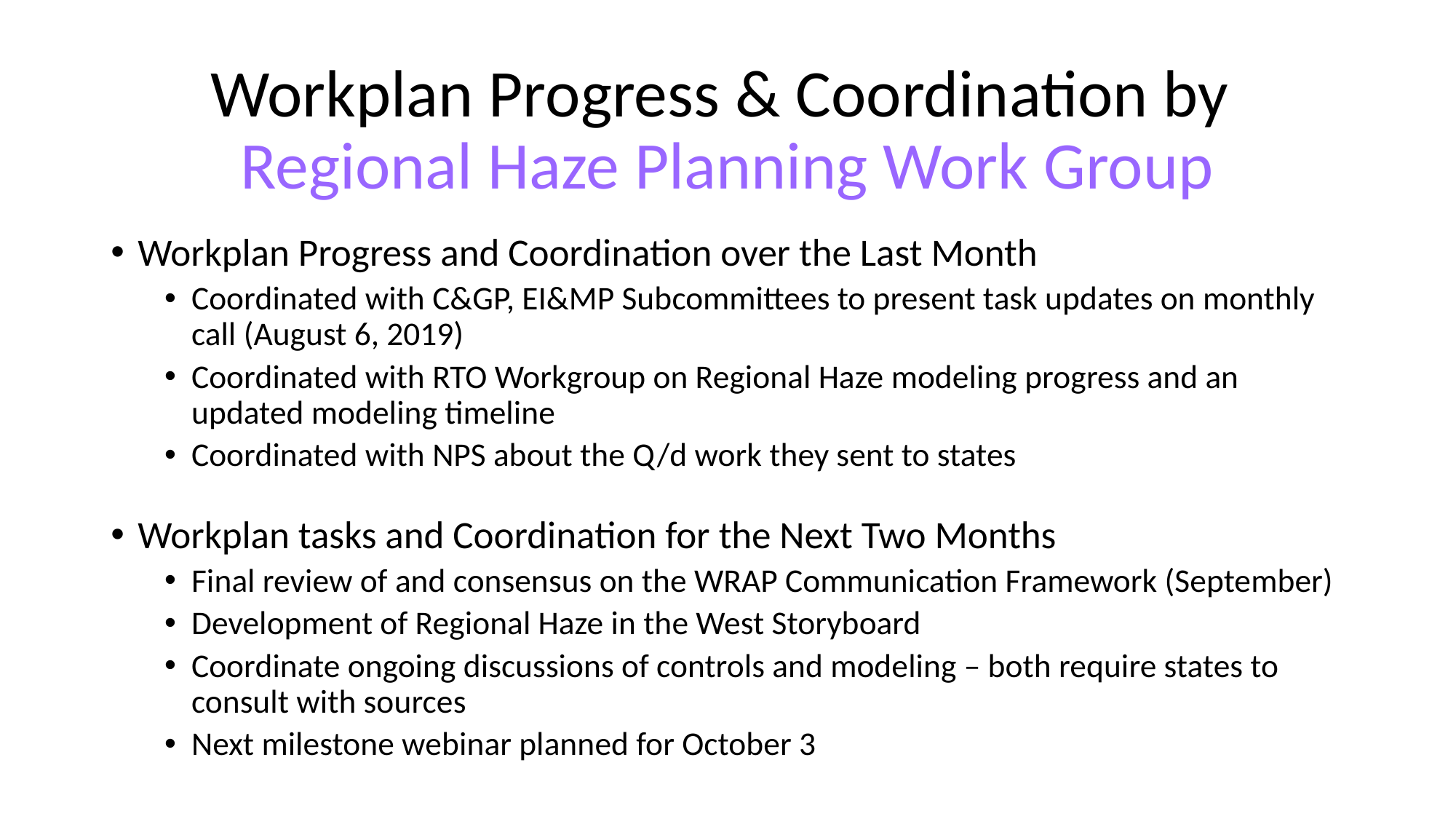

Workplan Progress & Coordination by
Regional Haze Planning Work Group
Workplan Progress and Coordination over the Last Month
Coordinated with C&GP, EI&MP Subcommittees to present task updates on monthly call (August 6, 2019)
Coordinated with RTO Workgroup on Regional Haze modeling progress and an updated modeling timeline
Coordinated with NPS about the Q/d work they sent to states
Workplan tasks and Coordination for the Next Two Months
Final review of and consensus on the WRAP Communication Framework (September)
Development of Regional Haze in the West Storyboard
Coordinate ongoing discussions of controls and modeling – both require states to consult with sources
Next milestone webinar planned for October 3